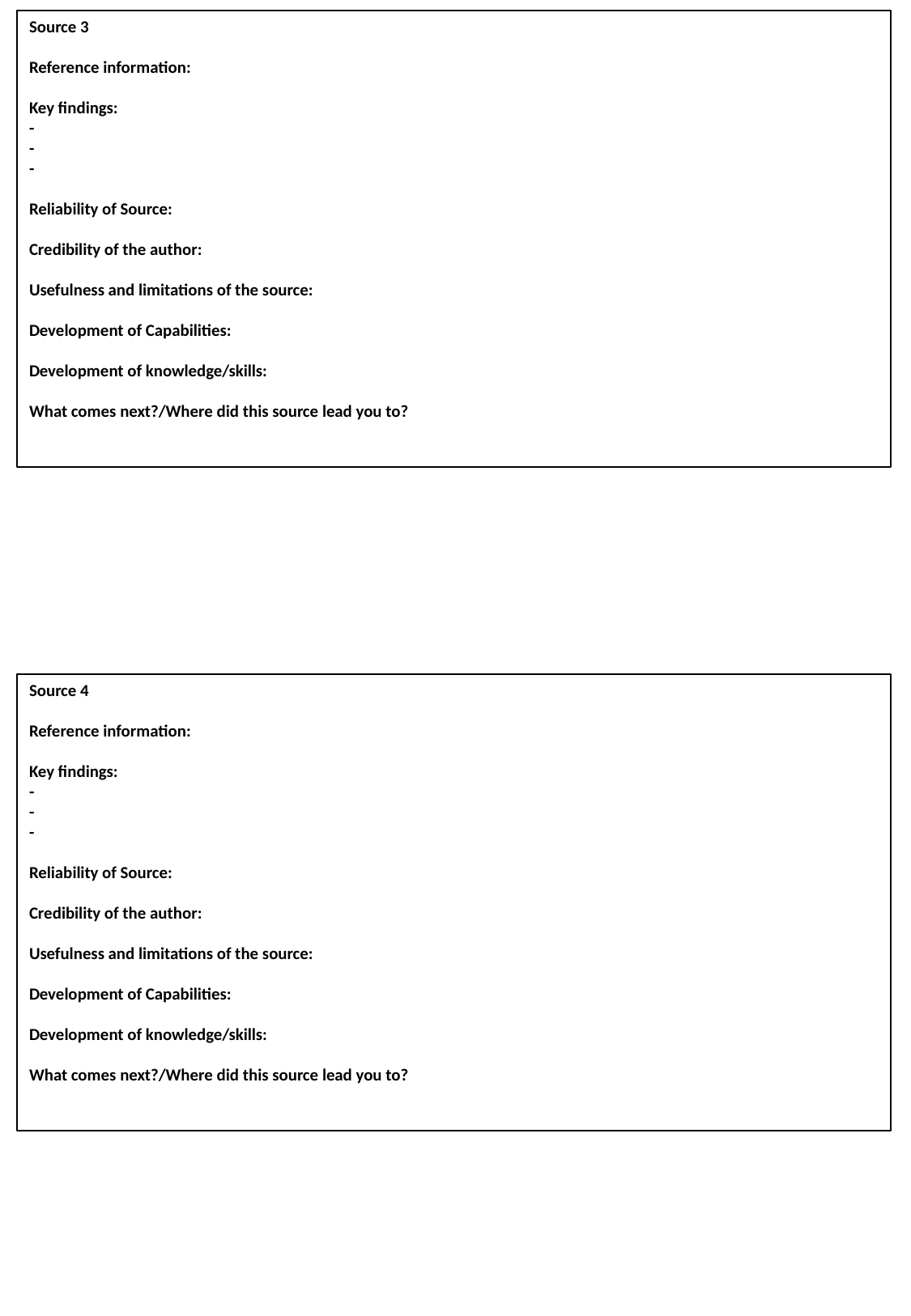

Source 3

Reference information:

Key findings:
-
-
-

Reliability of Source:

Credibility of the author:

Usefulness and limitations of the source:

Development of Capabilities:

Development of knowledge/skills:

What comes next?/Where did this source lead you to?

Source 4

Reference information:

Key findings:
-
-
-

Reliability of Source:

Credibility of the author:

Usefulness and limitations of the source:

Development of Capabilities:

Development of knowledge/skills:

What comes next?/Where did this source lead you to?